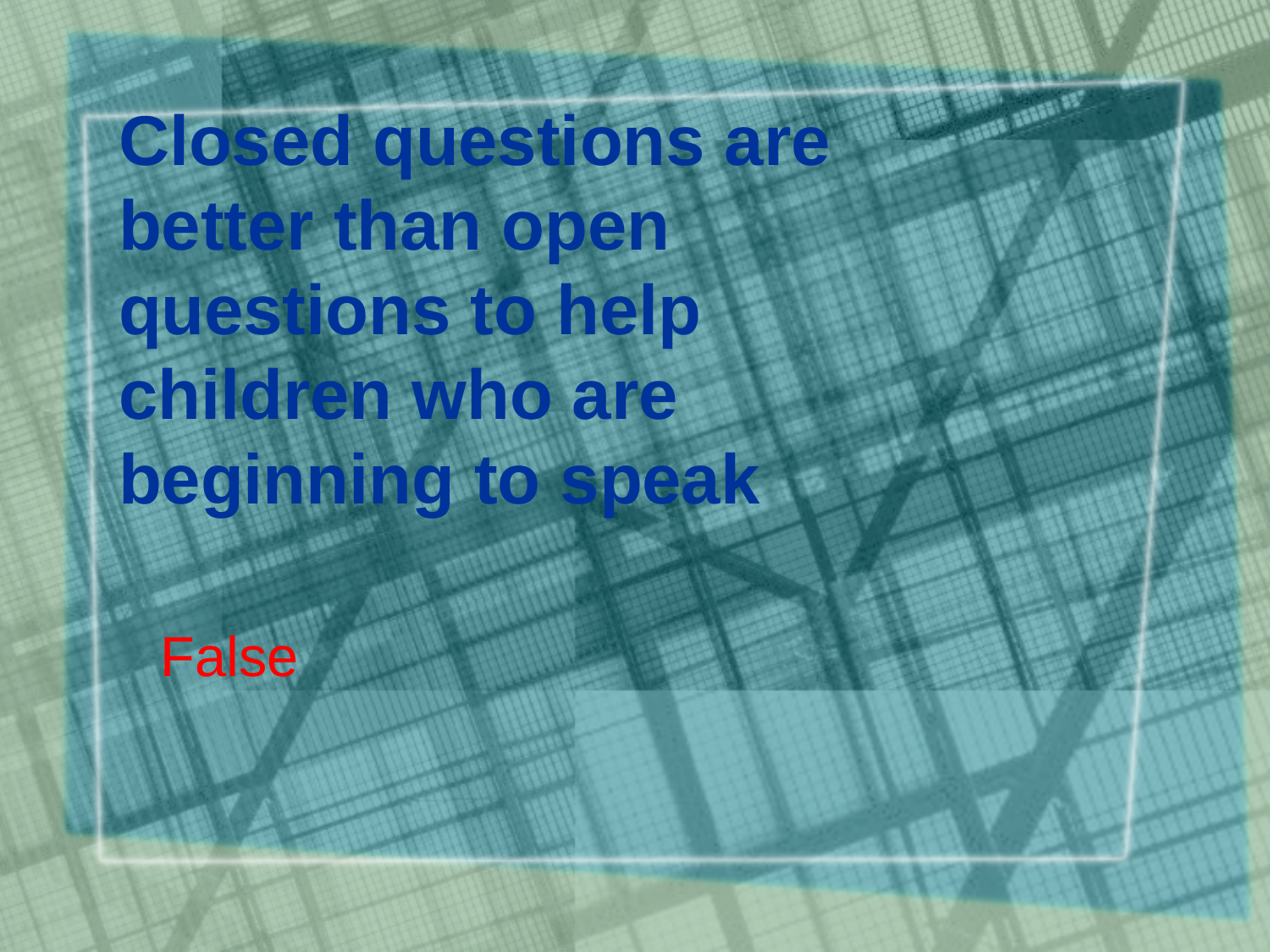

# Closed questions are better than open questions to help children who are beginning to speak
False